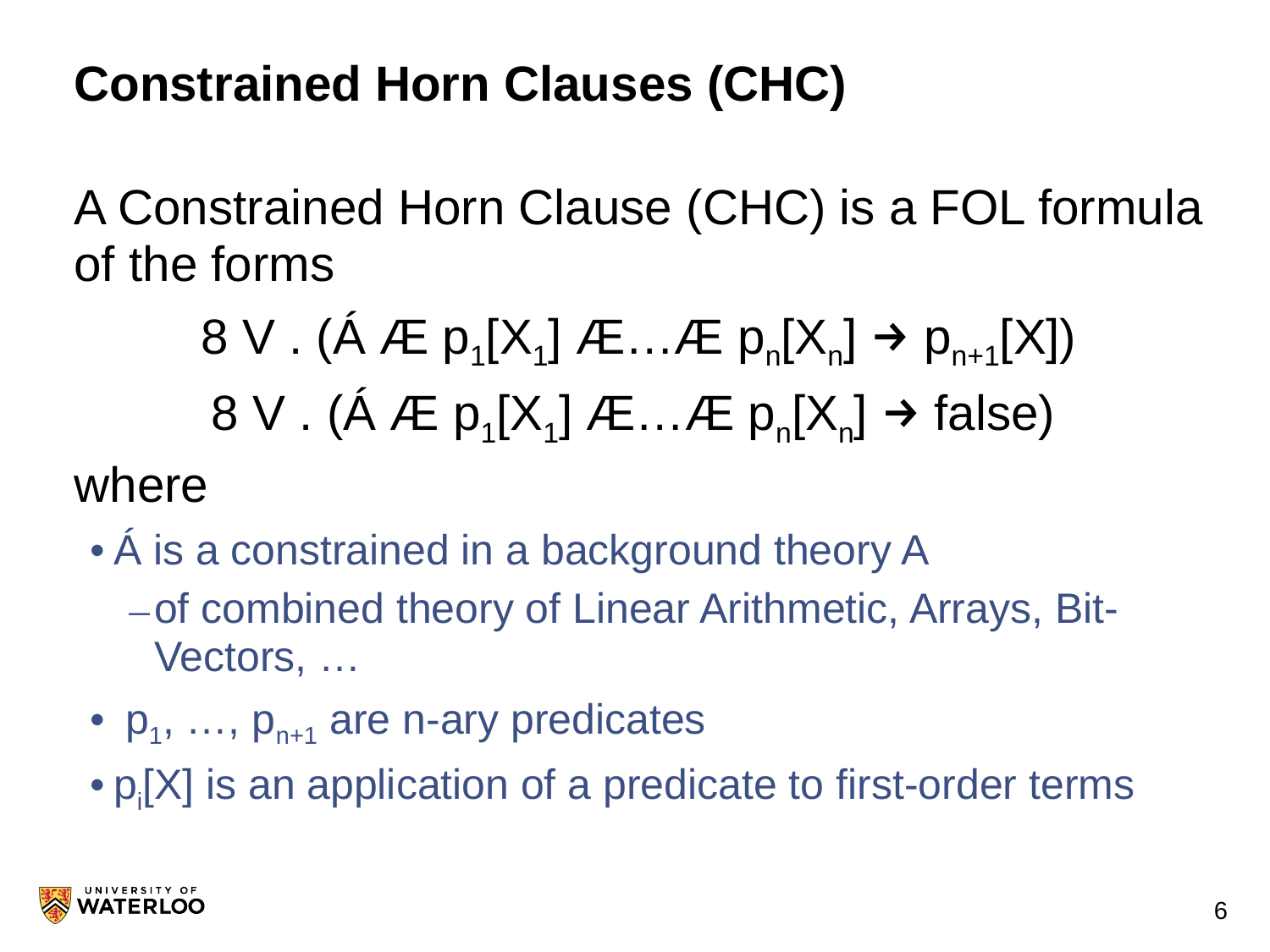

# Constrained Horn Clauses (CHC)
A Constrained Horn Clause (CHC) is a FOL formula of the forms
	8 V . (Á Æ p1[X1] Æ…Æ pn[Xn] → pn+1[X])
          8 V . (Á Æ p1[X1] Æ…Æ pn[Xn] → false)
where
Á is a constrained in a background theory A
of combined theory of Linear Arithmetic, Arrays, Bit-Vectors, …
 p1, …, pn+1 are n-ary predicates
pi[X] is an application of a predicate to first-order terms